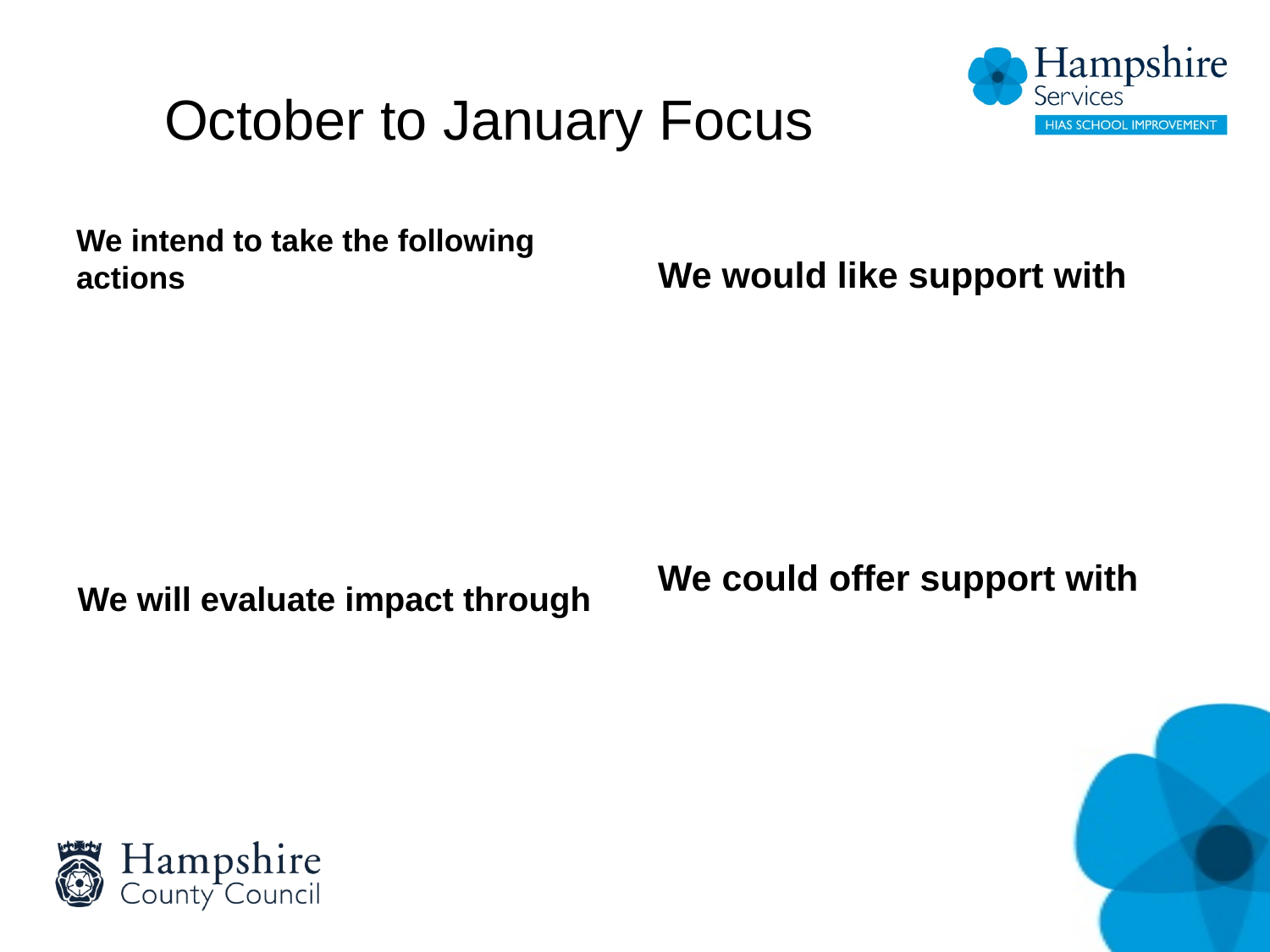

# October to January Focus
We intend to take the following actions
We would like support with
We could offer support with
We will evaluate impact through